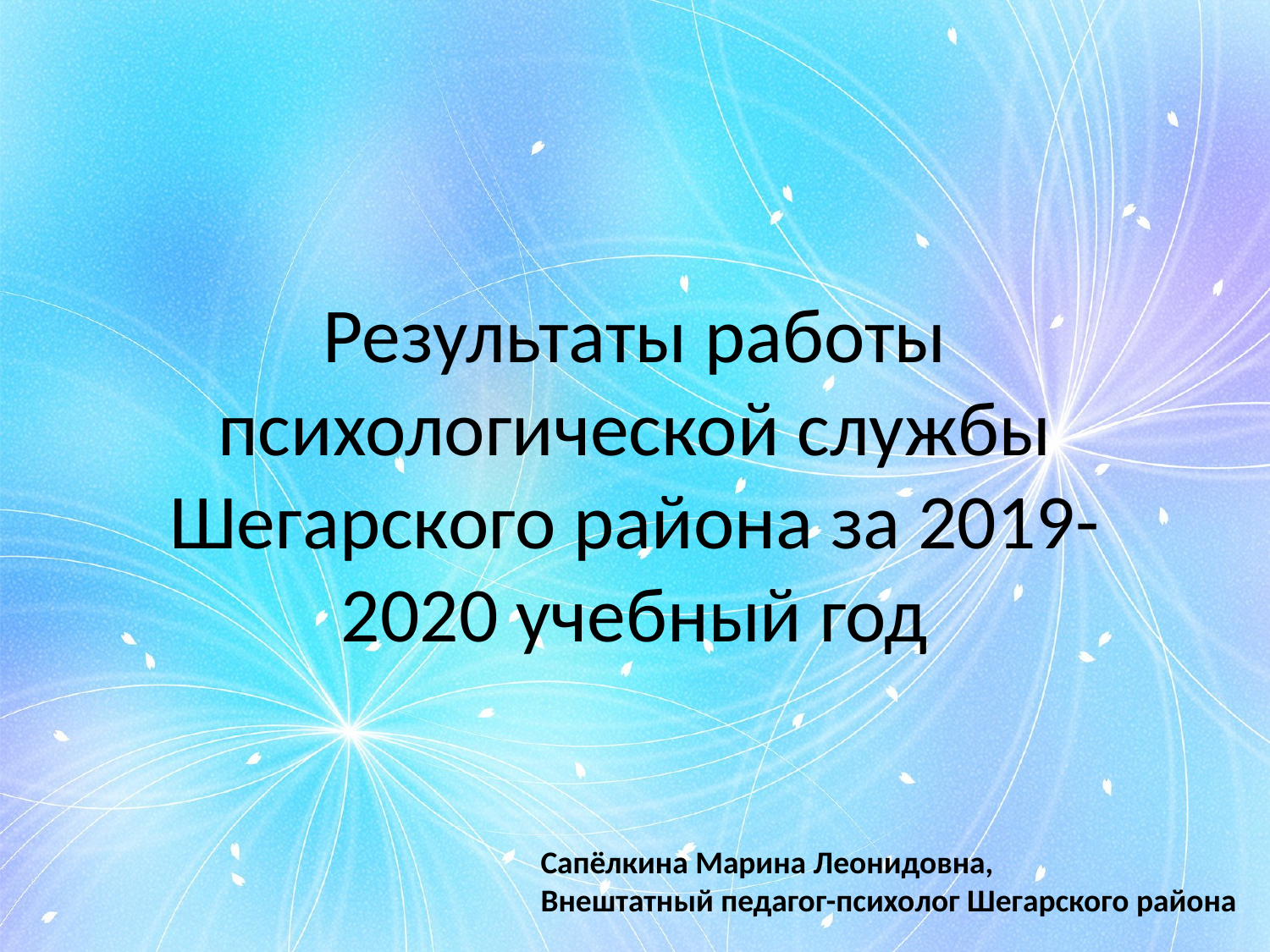

# Результаты работы психологической службы Шегарского района за 2019-2020 учебный год
Сапёлкина Марина Леонидовна,
Внештатный педагог-психолог Шегарского района